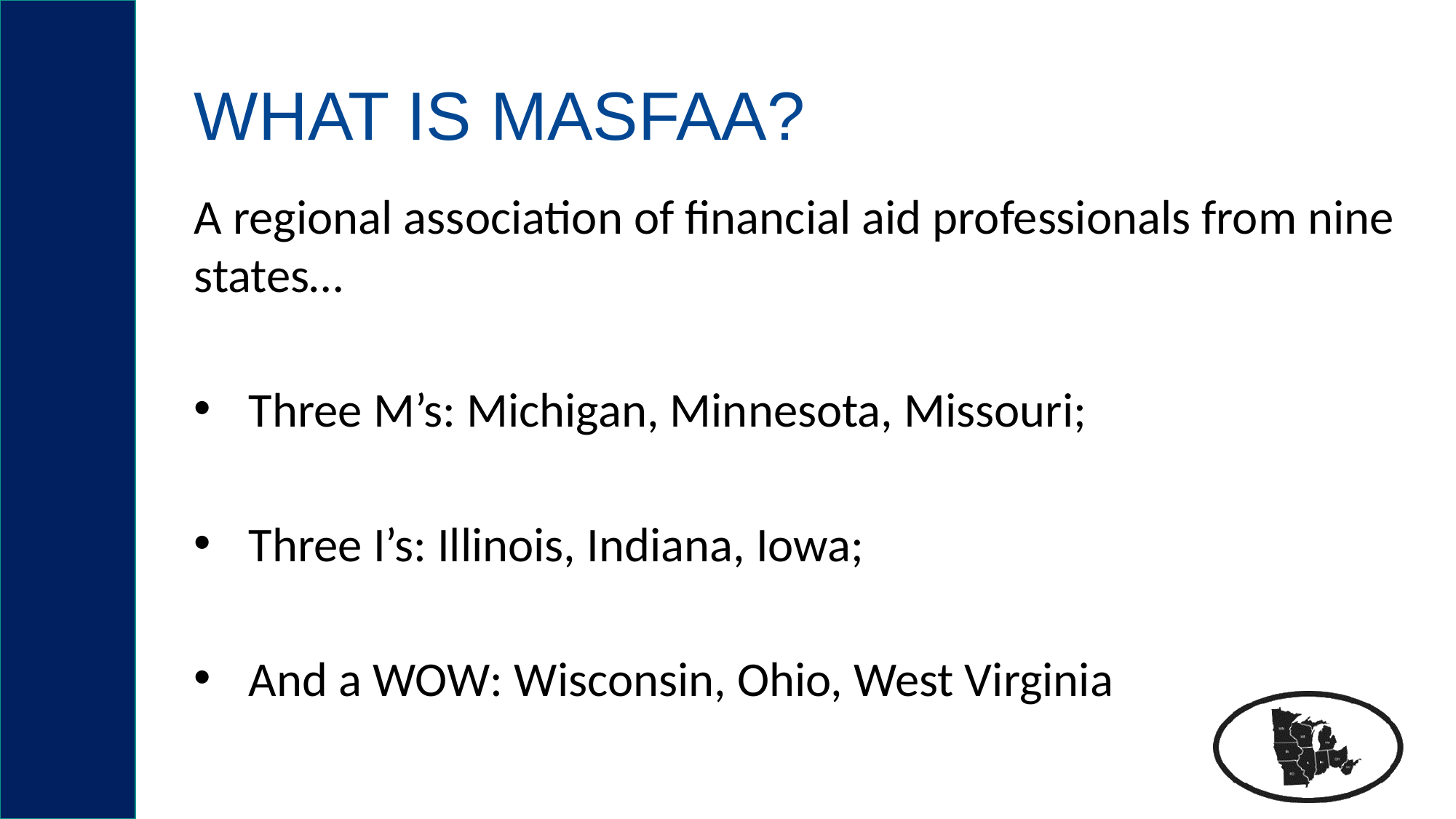

# What is masfaa?
A regional association of financial aid professionals from nine states…

Three M’s: Michigan, Minnesota, Missouri;

Three I’s: Illinois, Indiana, Iowa;

And a WOW: Wisconsin, Ohio, West Virginia